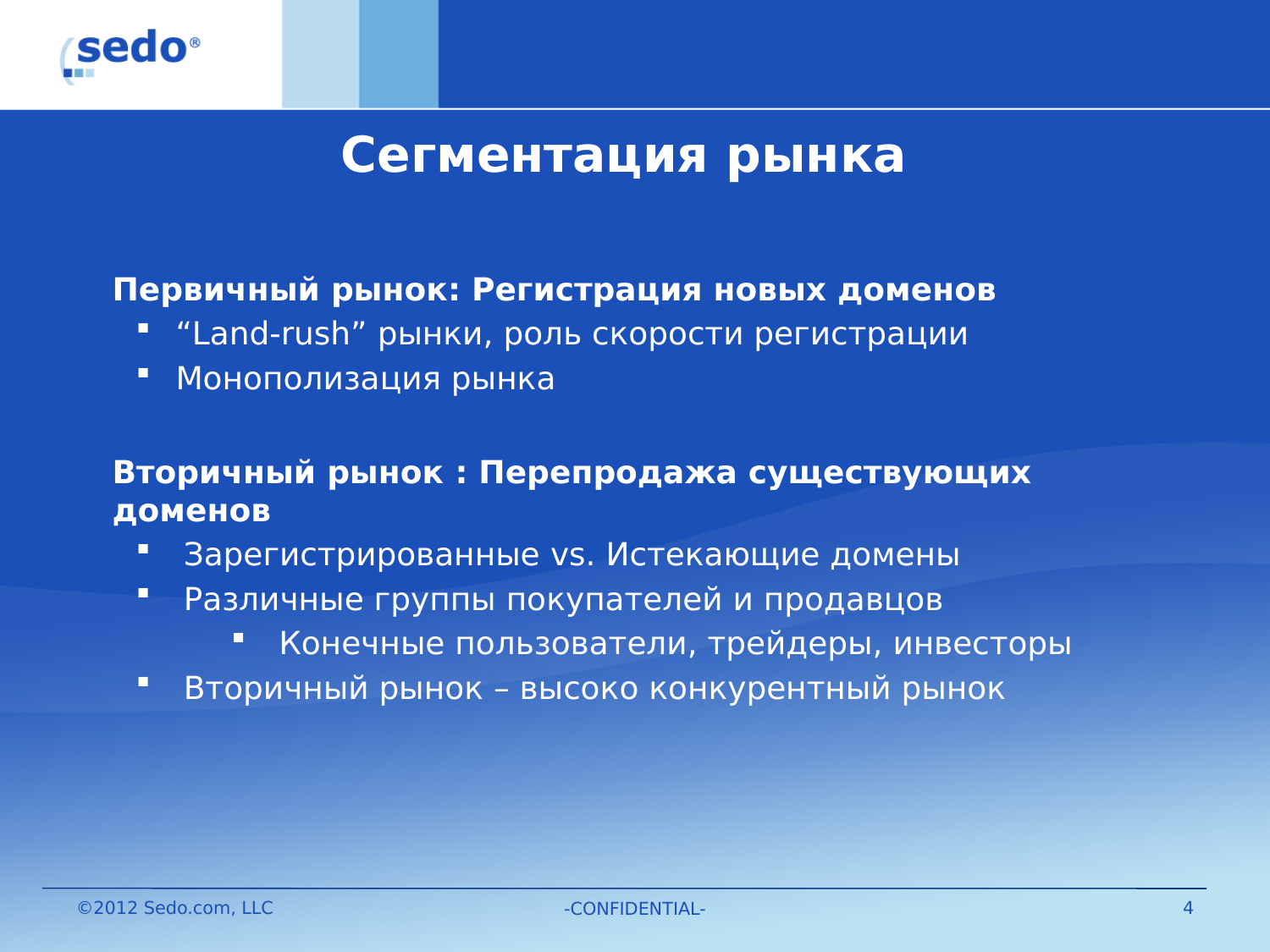

# Сегментация рынка

Первичный рынок: Регистрация новых доменов
“Land-rush” рынки, роль скорости регистрации
Монополизация рынка

Вторичный рынок : Перепродажа существующих доменов
Зарегистрированные vs. Истекающие домены
Различные группы покупателей и продавцов
Конечные пользователи, трейдеры, инвесторы
Вторичный рынок – высоко конкурентный рынок

-CONFIDENTIAL-
©2012 Sedo.com, LLC
4